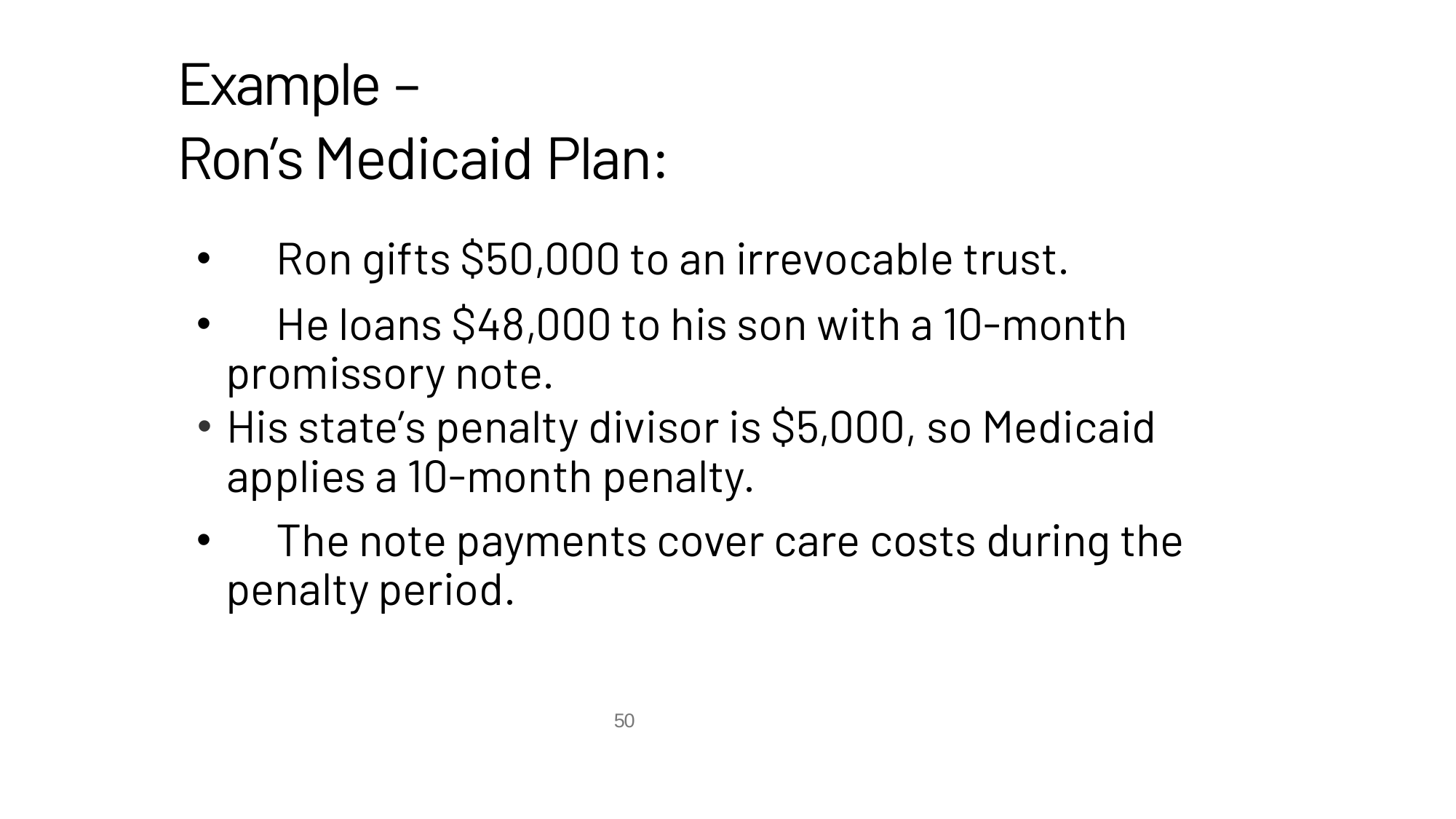

Example –
Ronʼs Medicaid Plan:
	Ron gifts $50,000 to an irrevocable trust.
	He loans $48,000 to his son with a 10-month promissory note.
His stateʼs penalty divisor is $5,000, so Medicaid applies a 10-month penalty.
	The note payments cover care costs during the penalty period.
50